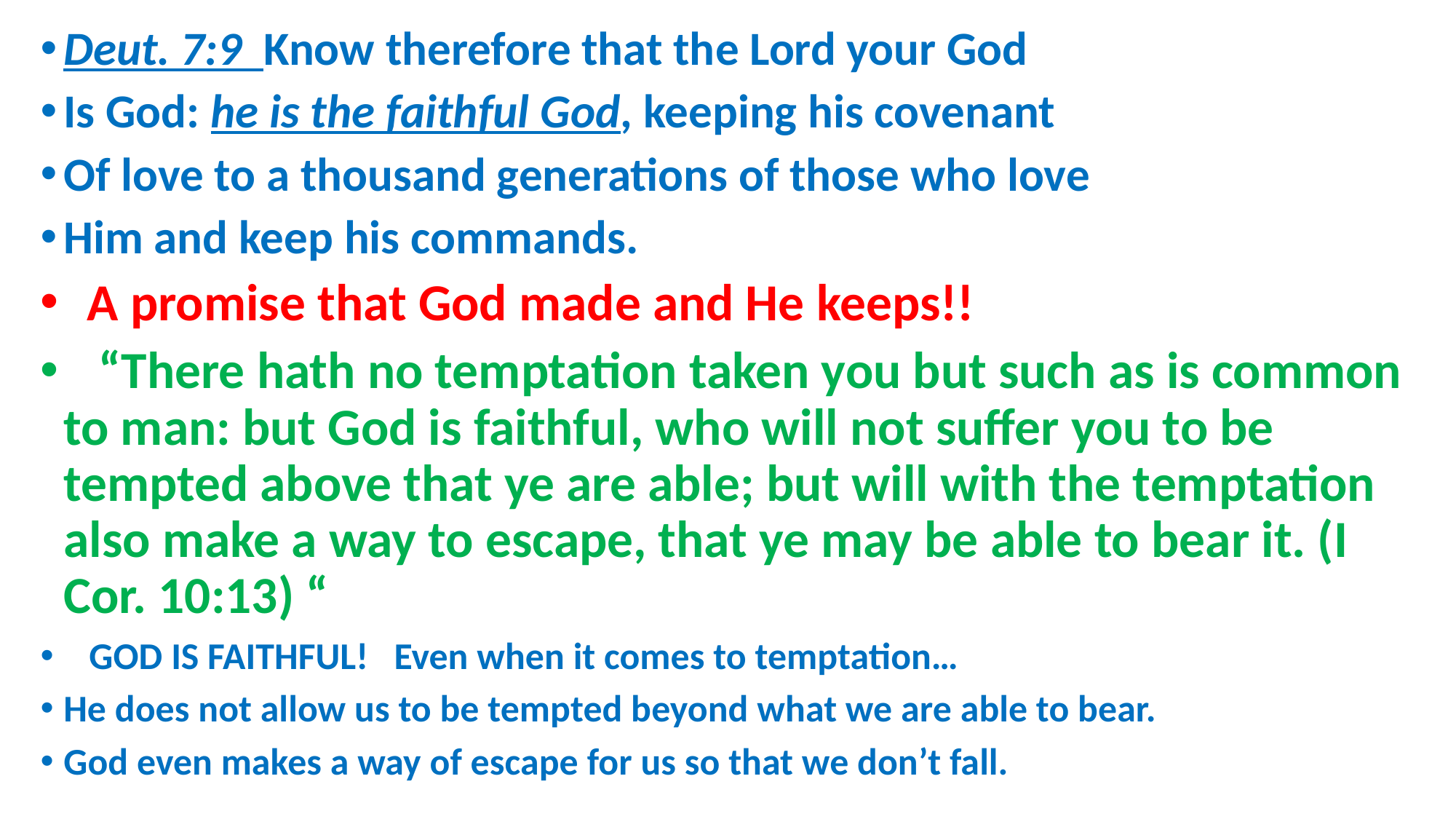

Deut. 7:9  Know therefore that the Lord your God
Is God: he is the faithful God, keeping his covenant
Of love to a thousand generations of those who love
Him and keep his commands.
  A promise that God made and He keeps!!
   “There hath no temptation taken you but such as is common to man: but God is faithful, who will not suffer you to be tempted above that ye are able; but will with the temptation also make a way to escape, that ye may be able to bear it. (I Cor. 10:13) “
   GOD IS FAITHFUL!   Even when it comes to temptation…
He does not allow us to be tempted beyond what we are able to bear.
God even makes a way of escape for us so that we don’t fall.